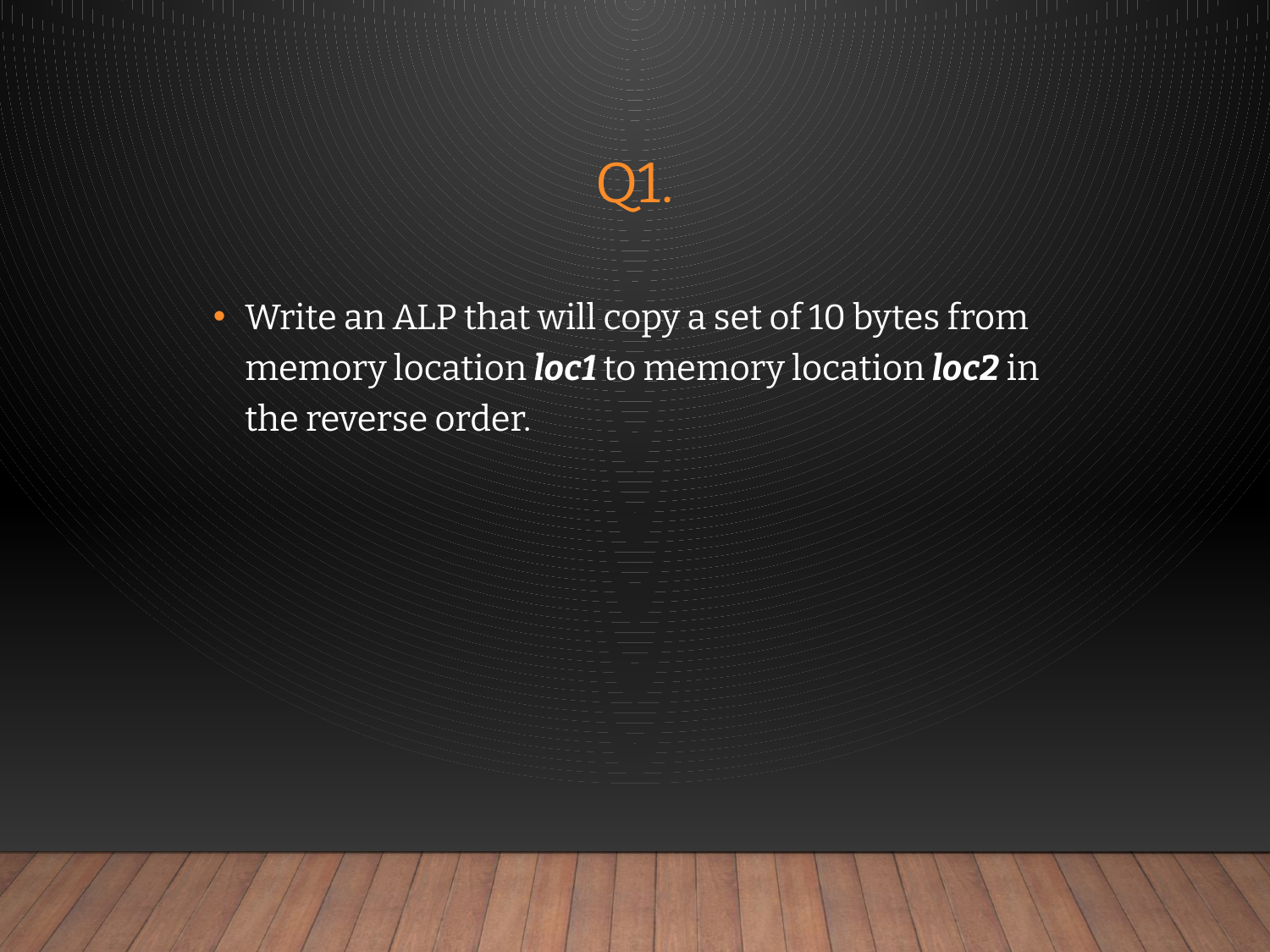

# Q1.
Write an ALP that will copy a set of 10 bytes from memory location loc1 to memory location loc2 in the reverse order.